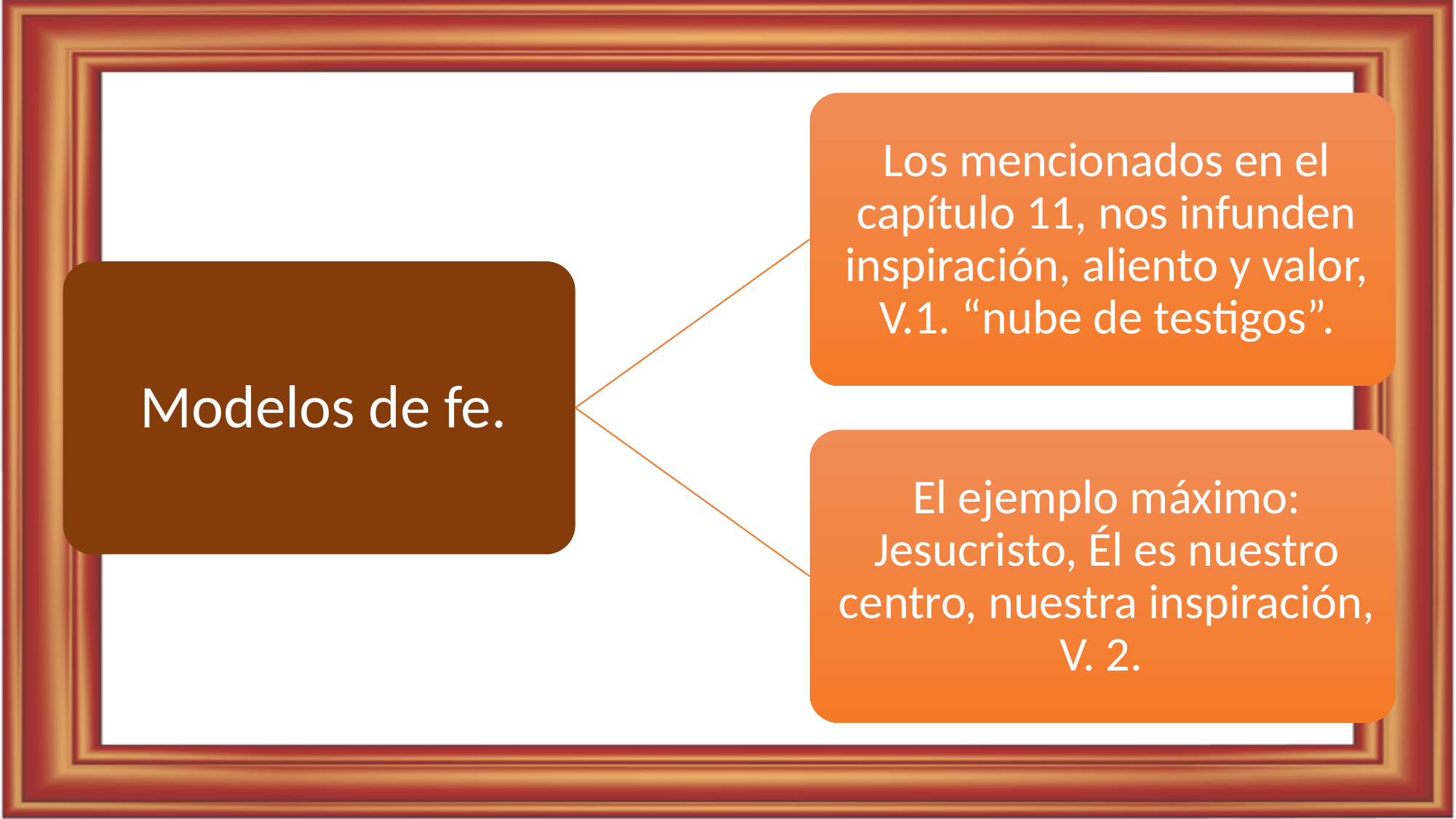

Modelos de fe.

Los mencionados en el capítulo 11, nos infunden inspiración, aliento y valor, V.1. “nube de testigos”.

El ejemplo máximo: Jesucristo, Él es nuestro centro, nuestra inspiración, V. 2.